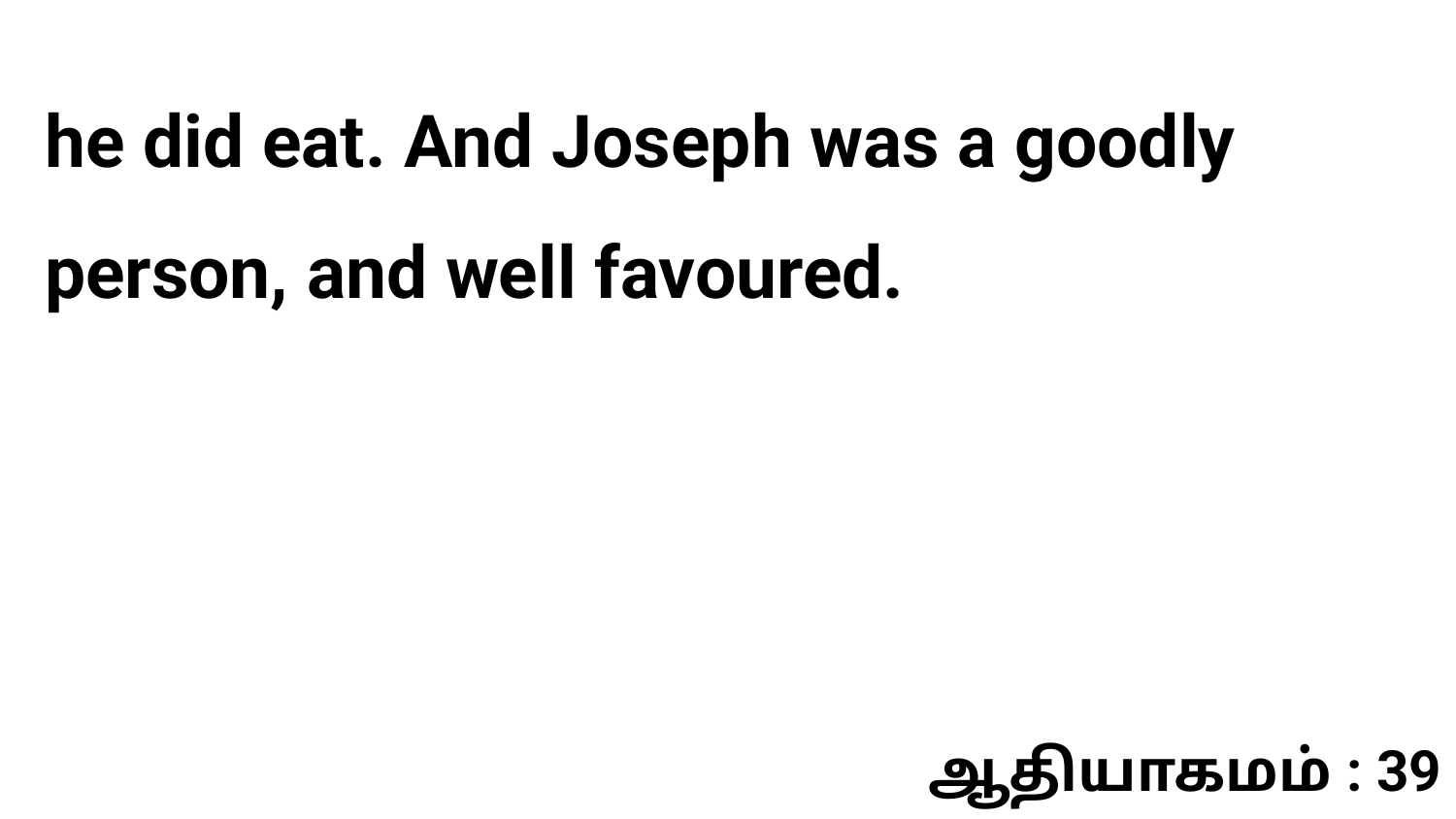

he did eat. And Joseph was a goodly person, and well favoured.
ஆதியாகமம் : 39